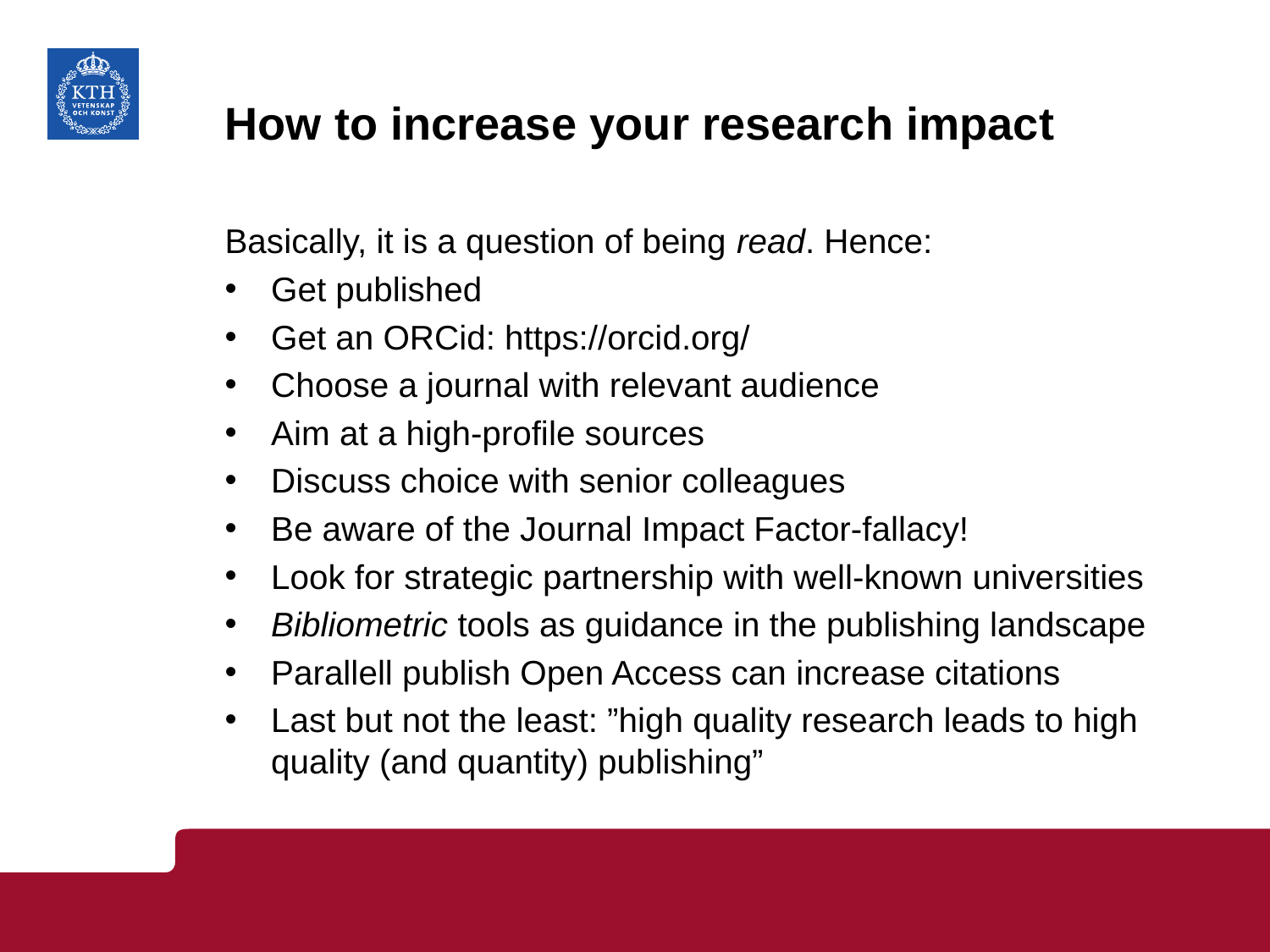

# How to increase your research impact
Basically, it is a question of being read. Hence:
Get published
Get an ORCid: https://orcid.org/
Choose a journal with relevant audience
Aim at a high-profile sources
Discuss choice with senior colleagues
Be aware of the Journal Impact Factor-fallacy!
Look for strategic partnership with well-known universities
Bibliometric tools as guidance in the publishing landscape
Parallell publish Open Access can increase citations
Last but not the least: ”high quality research leads to high quality (and quantity) publishing”